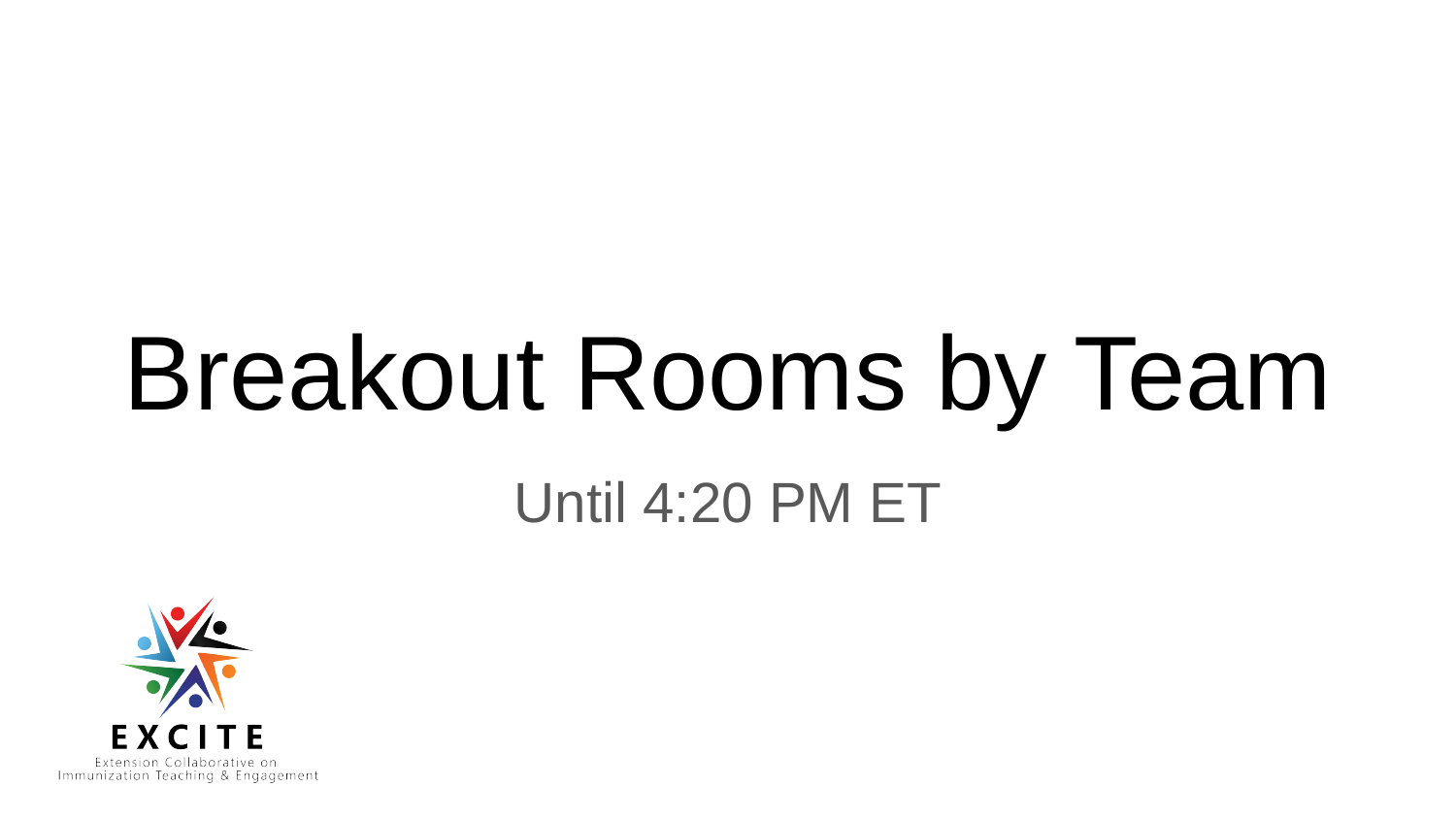

# Breakout Rooms by Team
Until 4:20 PM ET